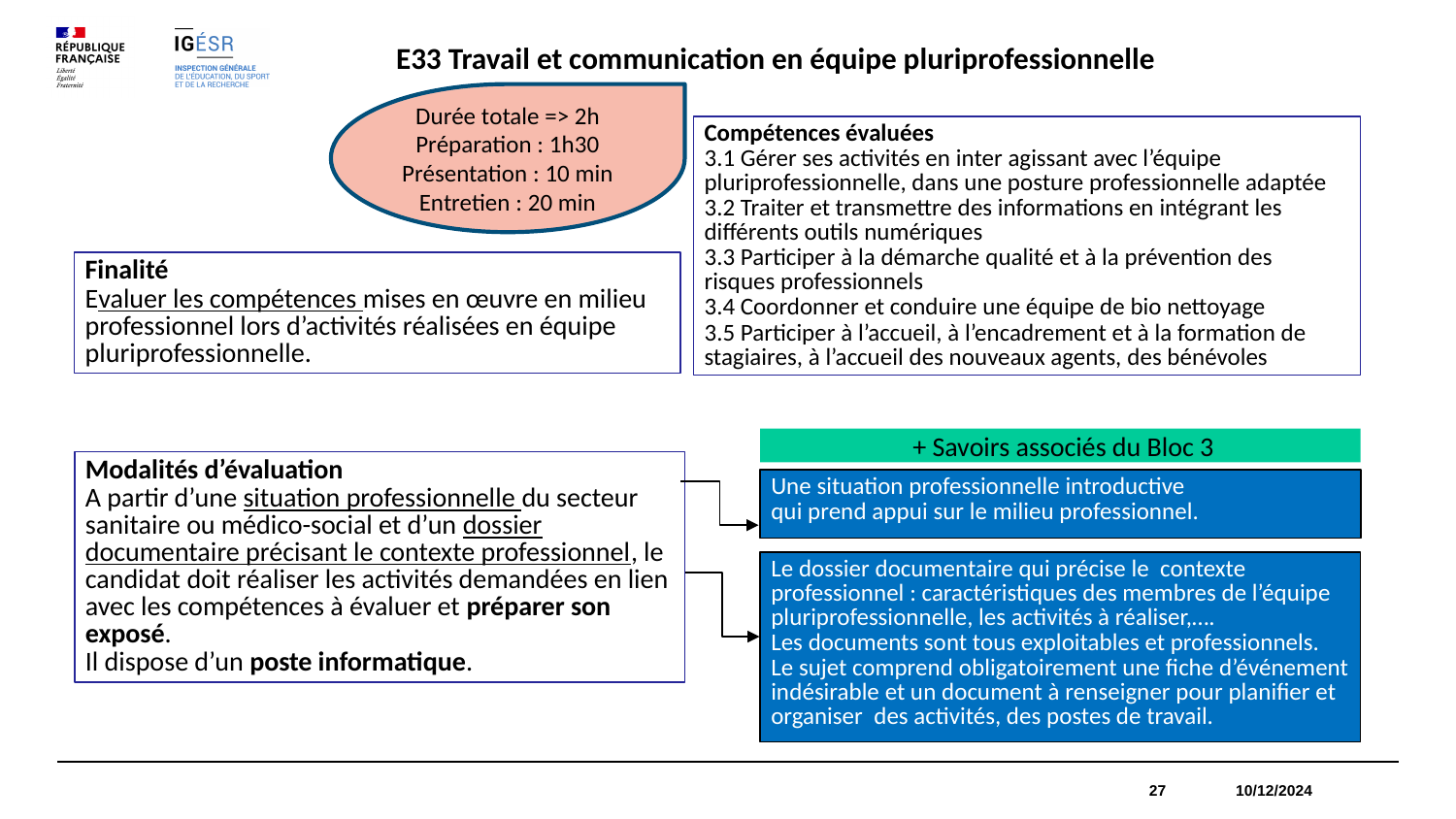

E33 Travail et communication en équipe pluriprofessionnelle

Durée totale => 2h
Préparation : 1h30
Présentation : 10 min
Entretien : 20 min

Compétences évaluées
3.1 Gérer ses activités en inter agissant avec l’équipe pluriprofessionnelle, dans une posture professionnelle adaptée
3.2 Traiter et transmettre des informations en intégrant les différents outils numériques
3.3 Participer à la démarche qualité et à la prévention des risques professionnels
3.4 Coordonner et conduire une équipe de bio nettoyage
3.5 Participer à l’accueil, à l’encadrement et à la formation de stagiaires, à l’accueil des nouveaux agents, des bénévoles
Finalité
Evaluer les compétences mises en œuvre en milieu professionnel lors d’activités réalisées en équipe pluriprofessionnelle.
 + Savoirs associés du Bloc 3
Modalités d’évaluation
A partir d’une situation professionnelle du secteur sanitaire ou médico-social et d’un dossier documentaire précisant le contexte professionnel, le candidat doit réaliser les activités demandées en lien avec les compétences à évaluer et préparer son exposé.
Il dispose d’un poste informatique.
Une situation professionnelle introductive
qui prend appui sur le milieu professionnel.
Le dossier documentaire qui précise le  contexte professionnel : caractéristiques des membres de l’équipe pluriprofessionnelle, les activités à réaliser,….
Les documents sont tous exploitables et professionnels.
Le sujet comprend obligatoirement une fiche d’événement indésirable et un document à renseigner pour planifier et organiser  des activités, des postes de travail.
27                10/12/2024